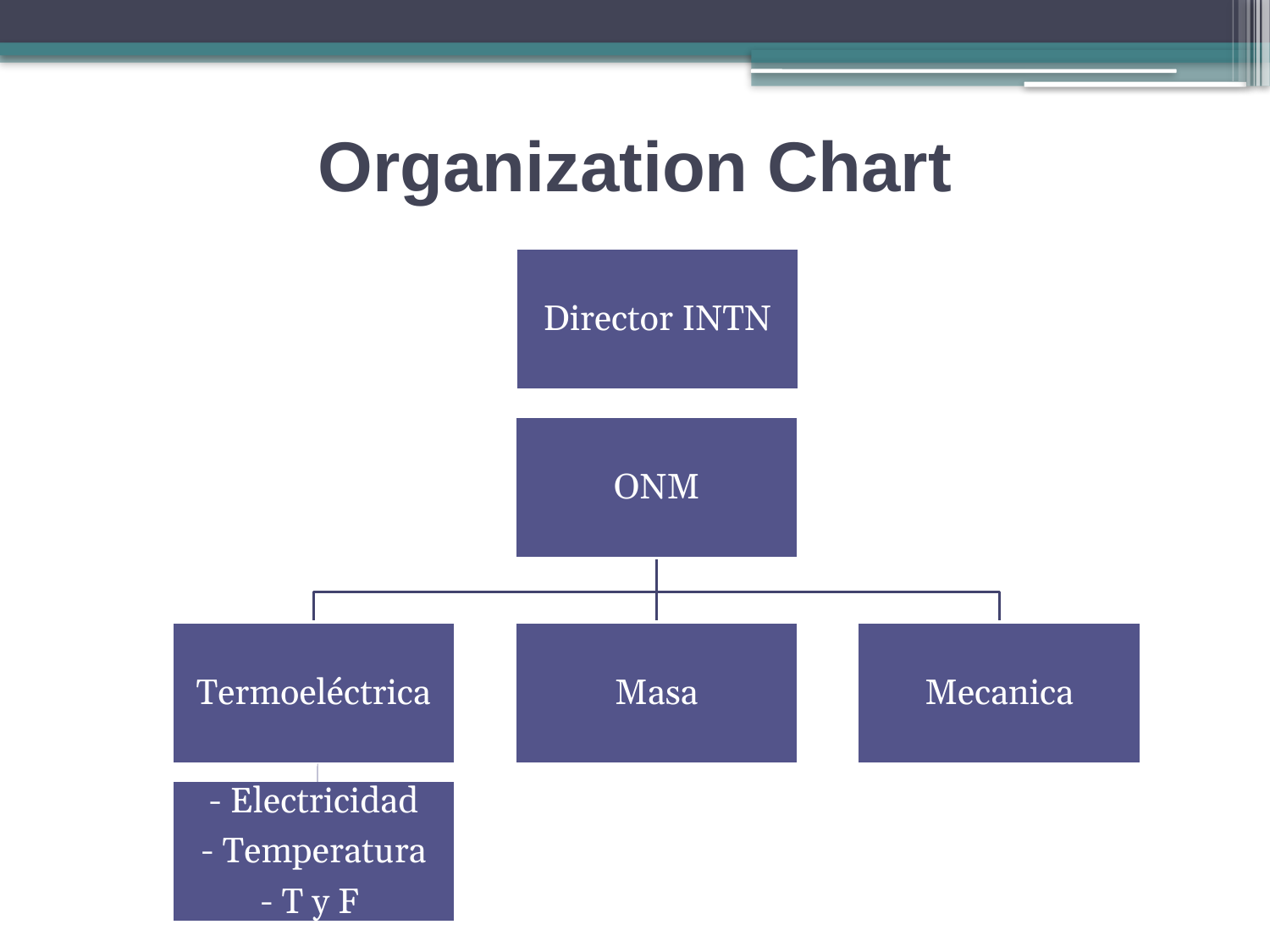

# Organization Chart
Director INTN
ONM
Termoeléctrica
Masa
Mecanica
- Electricidad
- Temperatura
- T y F